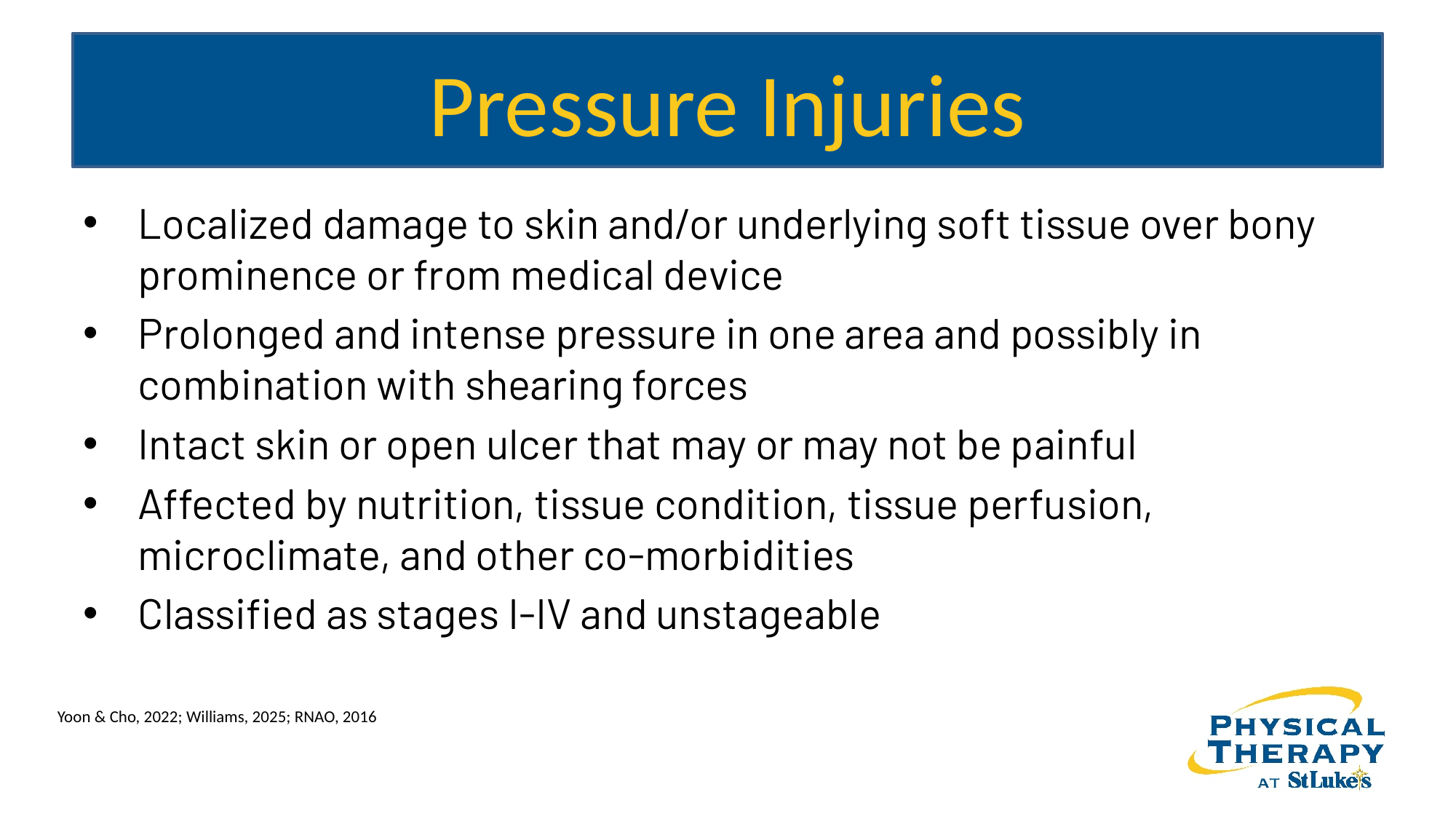

# Pressure Injuries
Localized damage to skin and/or underlying soft tissue over bony prominence or from medical device
Prolonged and intense pressure in one area and possibly in combination with shearing forces
Intact skin or open ulcer that may or may not be painful
Affected by nutrition, tissue condition, tissue perfusion, microclimate, and other co-morbidities
Classified as stages I-IV and unstageable
Yoon & Cho, 2022; Williams, 2025; RNAO, 2016